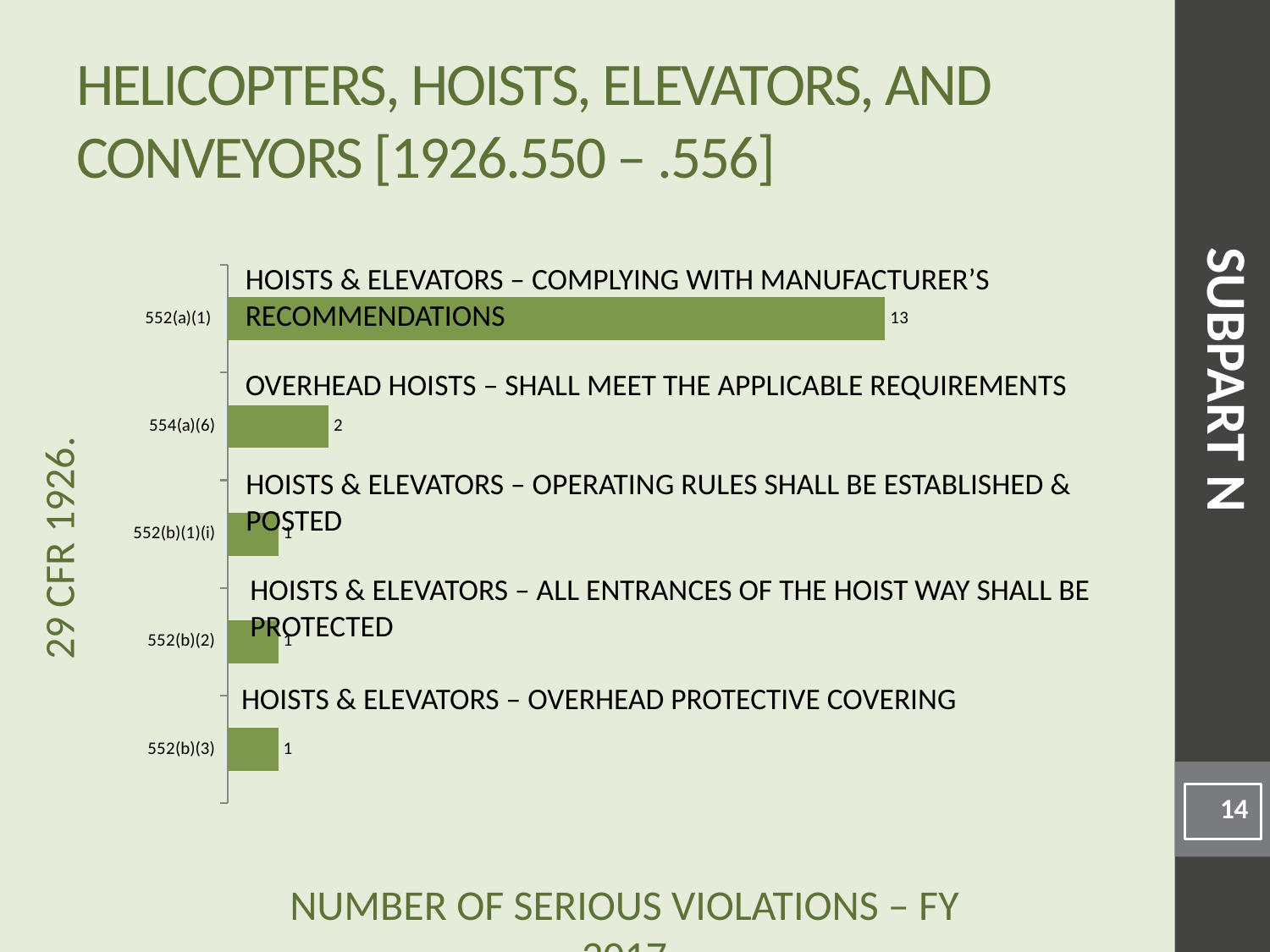

# Helicopters, Hoists, Elevators, and Conveyors [1926.550 – .556]

### Chart

| Category |  |
|---|---|
| 552(b)(3) | 1.0 |
| 552(b)(2) | 1.0 |
| 552(b)(1)(i) | 1.0 |
| 554(a)(6) | 2.0 |
| 552(a)(1)  | 13.0 |
Hoists & Elevators – Complying with Manufacturer’s Recommendations

SUBPART N
Overhead Hoists – Shall meet the applicable requirements

Hoists & Elevators – Operating rules shall be established & posted
Hoists & Elevators – All entrances of the hoist way shall be protected
Hoists & Elevators – Overhead protective covering
14